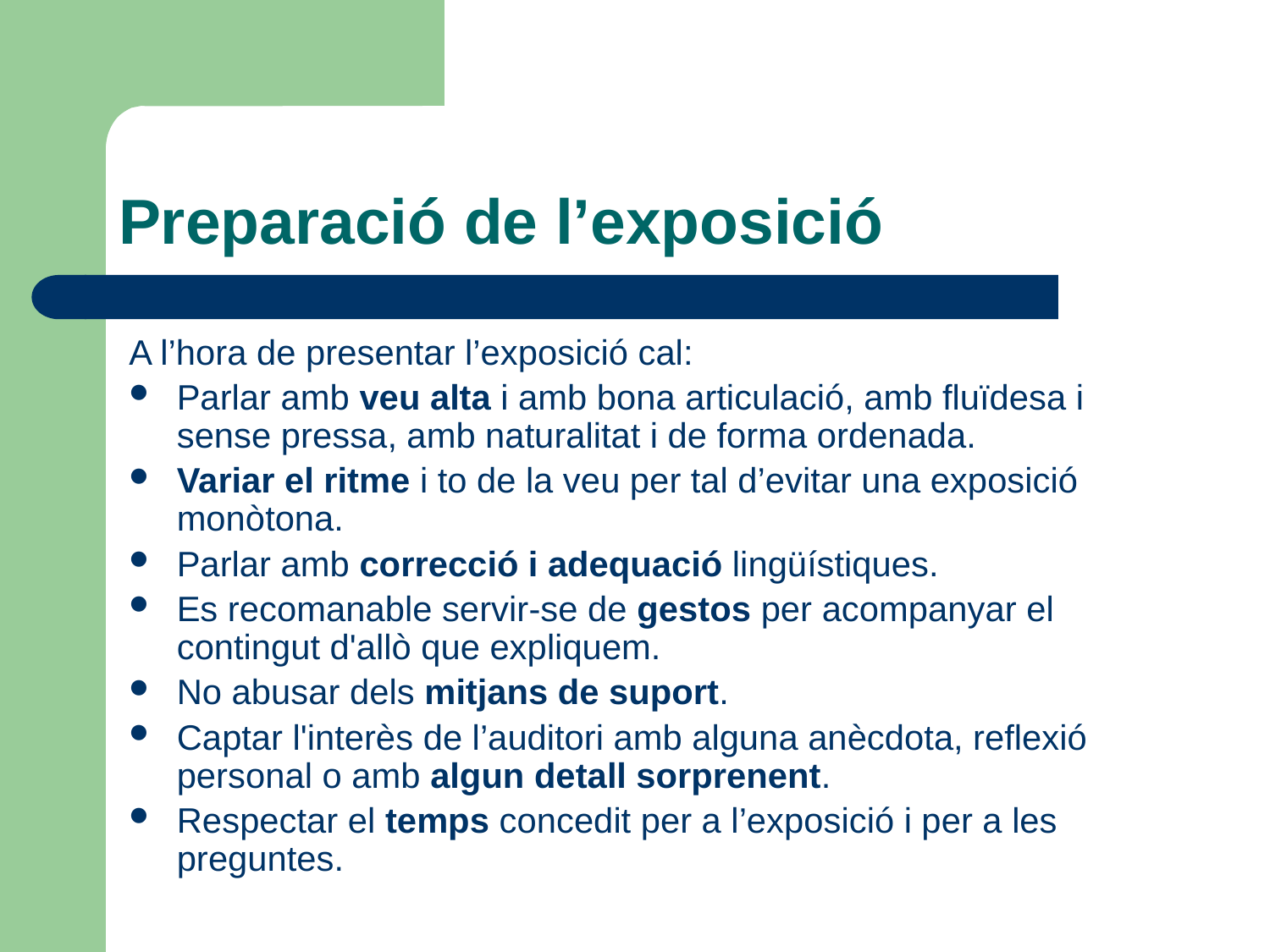

# Preparació de l’exposició
A l’hora de presentar l’exposició cal:
Parlar amb veu alta i amb bona articulació, amb fluïdesa i sense pressa, amb naturalitat i de forma ordenada.
Variar el ritme i to de la veu per tal d’evitar una exposició monòtona.
Parlar amb correcció i adequació lingüístiques.
Es recomanable servir-se de gestos per acompanyar el contingut d'allò que expliquem.
No abusar dels mitjans de suport.
Captar l'interès de l’auditori amb alguna anècdota, reflexió personal o amb algun detall sorprenent.
Respectar el temps concedit per a l’exposició i per a les preguntes.